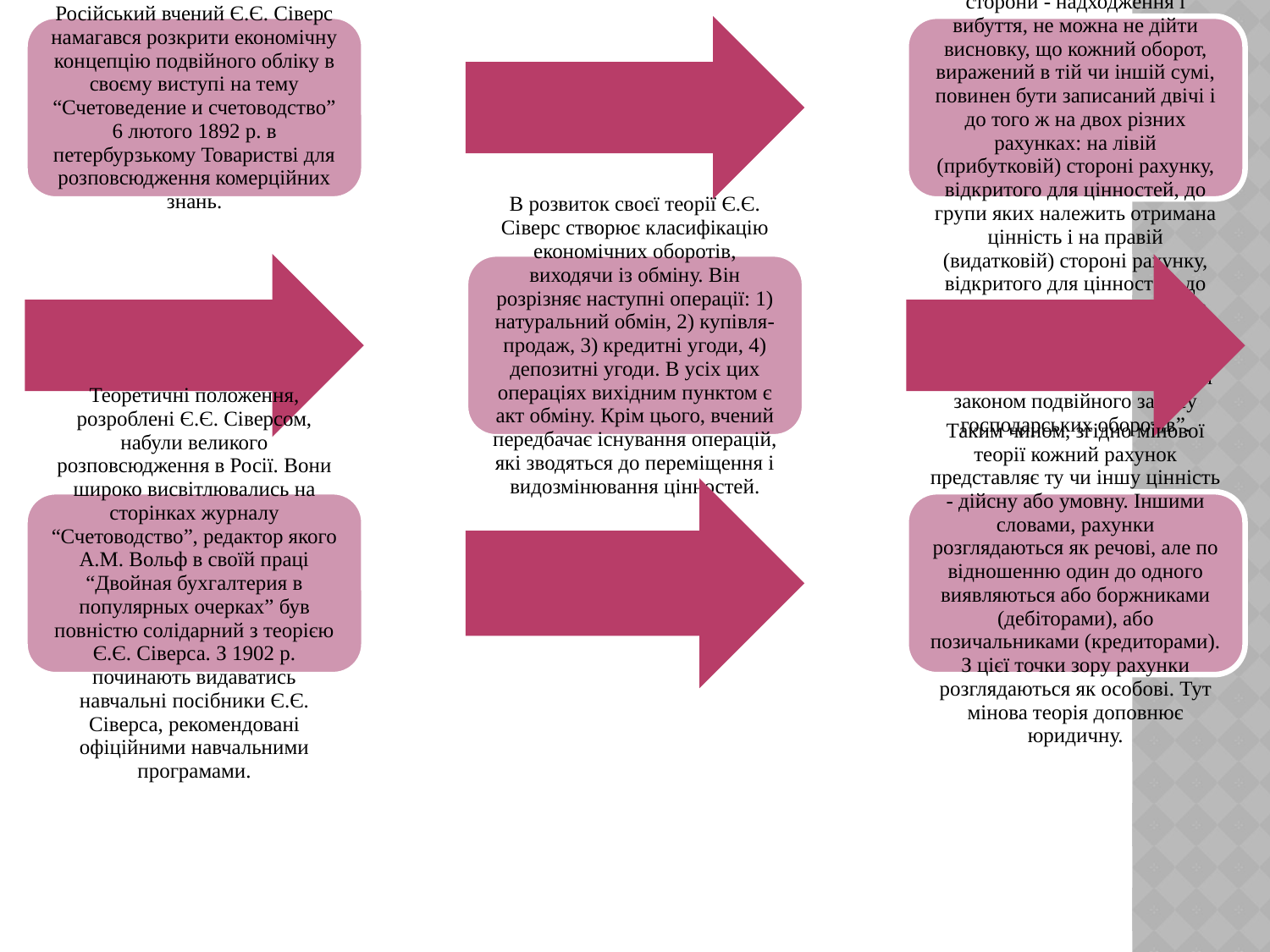

Російський вчений Є.Є. Сіверс намагався розкрити економічну концепцію подвійного обліку в своєму виступі на тему “Счетоведение и счетоводство” 6 лютого 1892 р. в петербурзькому Товаристві для розповсюдження комерційних знань.
В розвиток своєї теорії Є.Є. Сіверс створює класифікацію економічних оборотів, виходячи із обміну. Він розрізняє наступні операції: 1) натуральний обмін, 2) купівля-продаж, 3) кредитні угоди, 4) депозитні угоди. В усіх цих операціях вихідним пунктом є акт обміну. Крім цього, вчений передбачає існування операцій, які зводяться до переміщення і видозмінювання цінностей.
Теоретичні положення, розроблені Є.Є. Сіверсом, набули великого розповсюдження в Росії. Вони широко висвітлювались на сторінках журналу “Счетоводство”, редактор якого А.М. Вольф в своїй праці “Двойная бухгалтерия в популярных очерках” був повністю солідарний з теорією Є.Є. Сіверса. З 1902 р. починають видаватись навчальні посібники Є.Є. Сіверса, рекомендовані офіційними навчальними програмами.
Таким чином, згідно мінової теорії кожний рахунок представляє ту чи іншу цінність - дійсну або умовну. Іншими словами, рахунки розглядаються як речові, але по відношенню один до одного виявляються або боржниками (дебіторами), або позичальниками (кредиторами). З цієї точки зору рахунки розглядаються як особові. Тут мінова теорія доповнює юридичну.
#